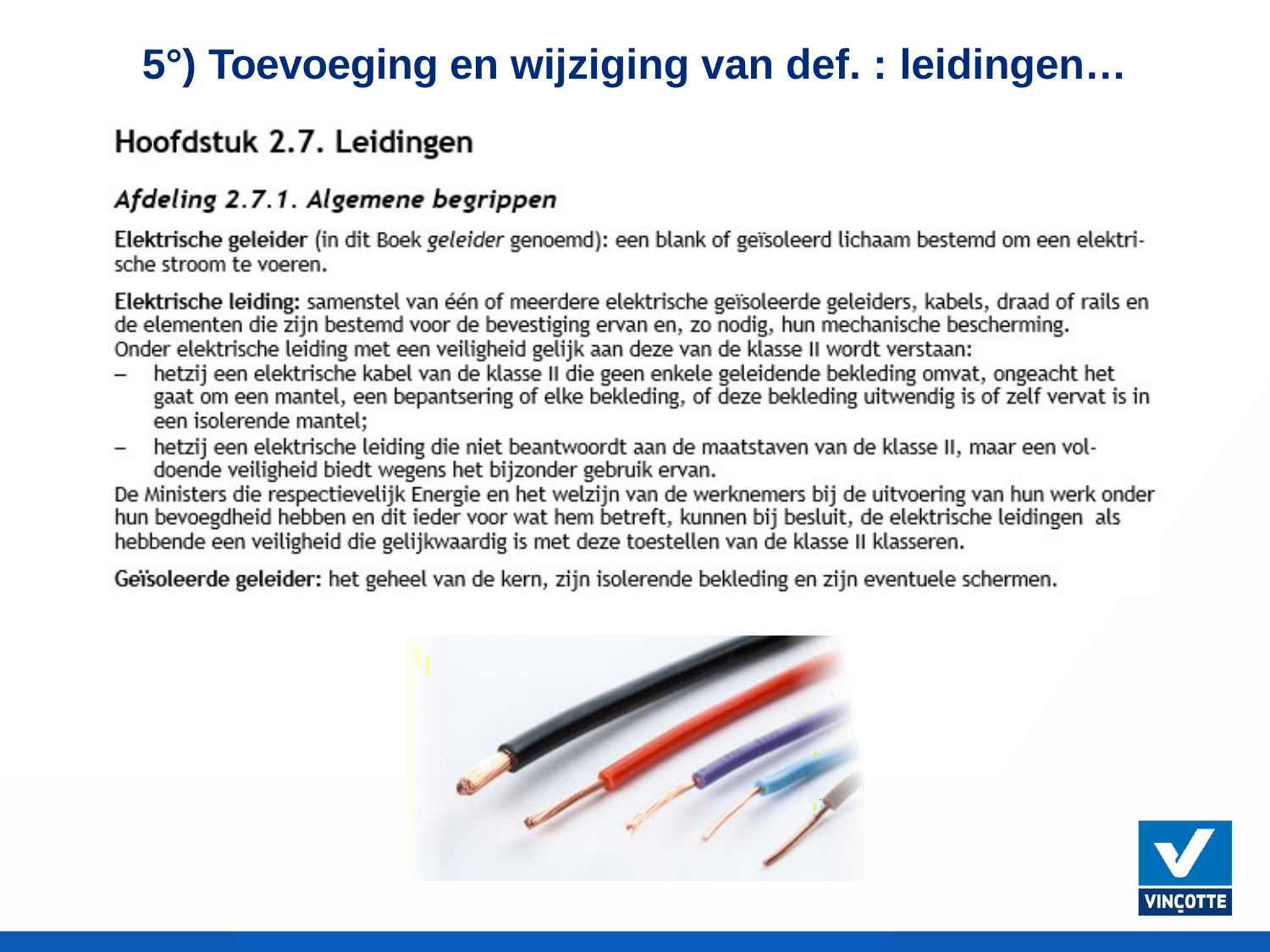

# 5°) Toevoeging en wijziging van def. : leidingen…

Aanpassing van de definities in functie  van de internationale definities